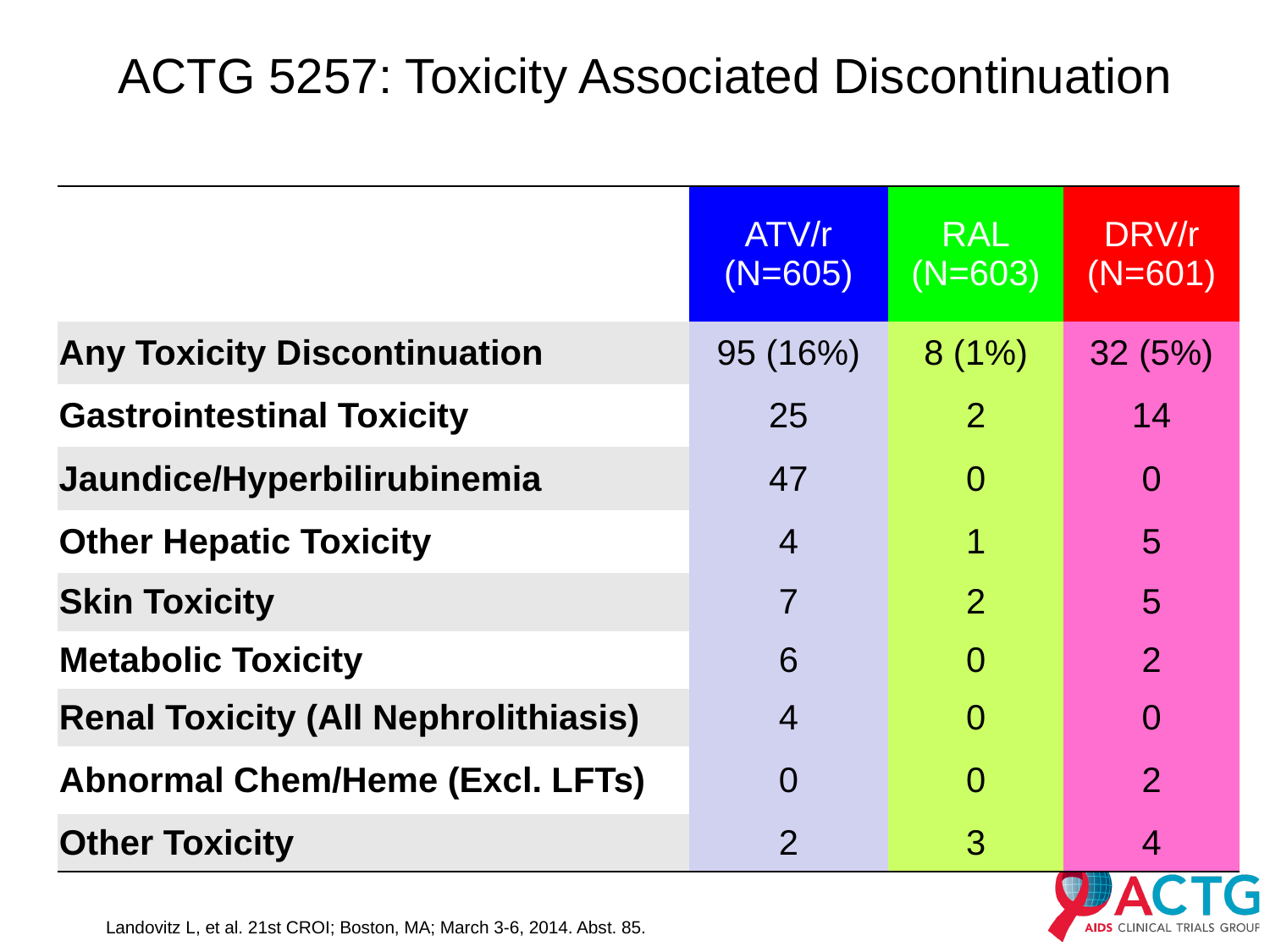

# ACTG 5257: Toxicity Associated Discontinuation
|  | ATV/r (N=605) | RAL (N=603) | DRV/r (N=601) |
| --- | --- | --- | --- |
| Any Toxicity Discontinuation | 95 (16%) | 8 (1%) | 32 (5%) |
| Gastrointestinal Toxicity | 25 | 2 | 14 |
| Jaundice/Hyperbilirubinemia | 47 | 0 | 0 |
| Other Hepatic Toxicity | 4 | 1 | 5 |
| Skin Toxicity | 7 | 2 | 5 |
| Metabolic Toxicity | 6 | 0 | 2 |
| Renal Toxicity (All Nephrolithiasis) | 4 | 0 | 0 |
| Abnormal Chem/Heme (Excl. LFTs) | 0 | 0 | 2 |
| Other Toxicity | 2 | 3 | 4 |
Landovitz L, et al. 21st CROI; Boston, MA; March 3-6, 2014. Abst. 85.